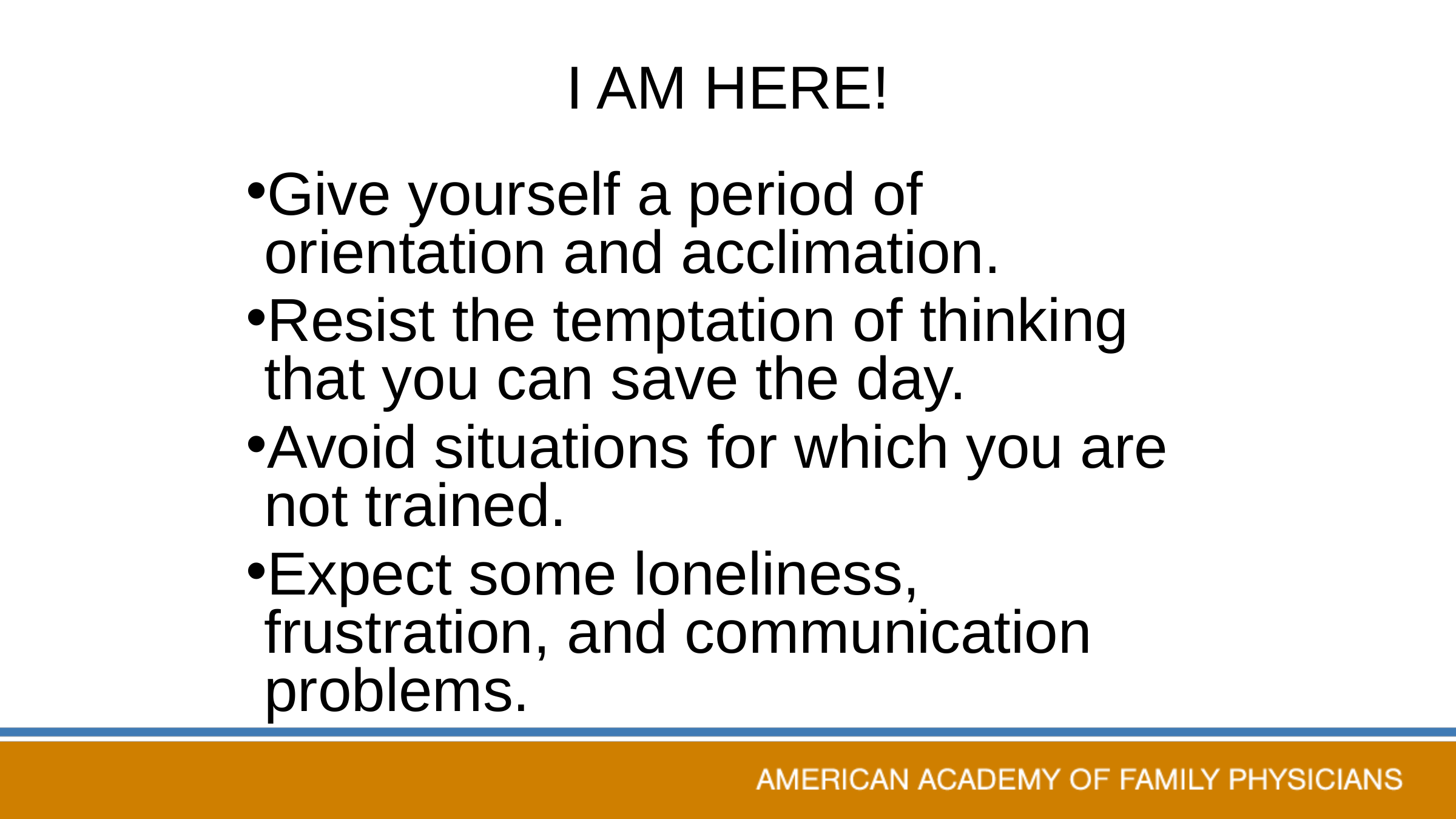

# I AM HERE!
Give yourself a period of orientation and acclimation.
Resist the temptation of thinking that you can save the day.
Avoid situations for which you are not trained.
Expect some loneliness, frustration, and communication problems.